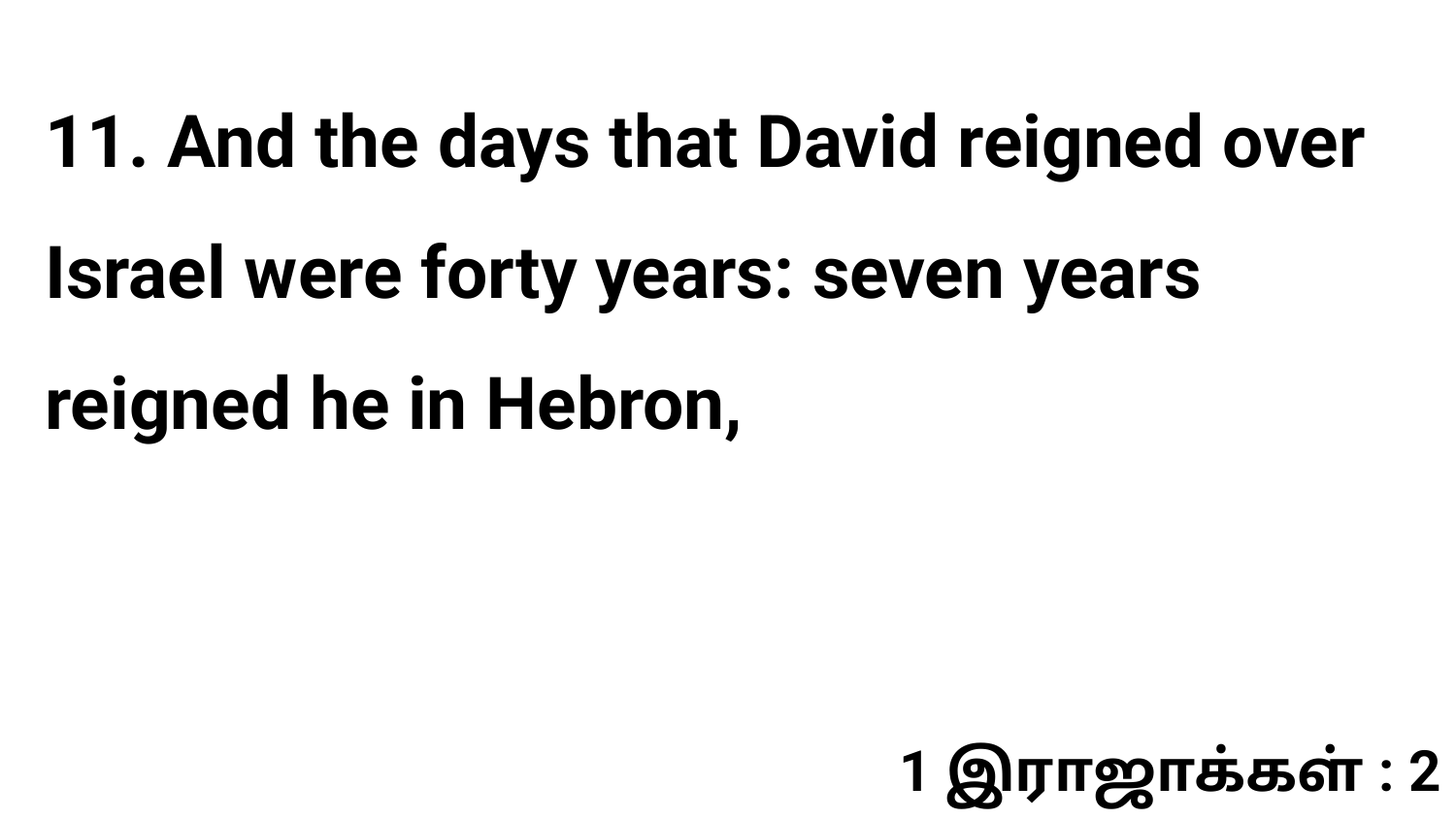

11. And the days that David reigned over Israel were forty years: seven years reigned he in Hebron,
1 இராஜாக்கள் : 2